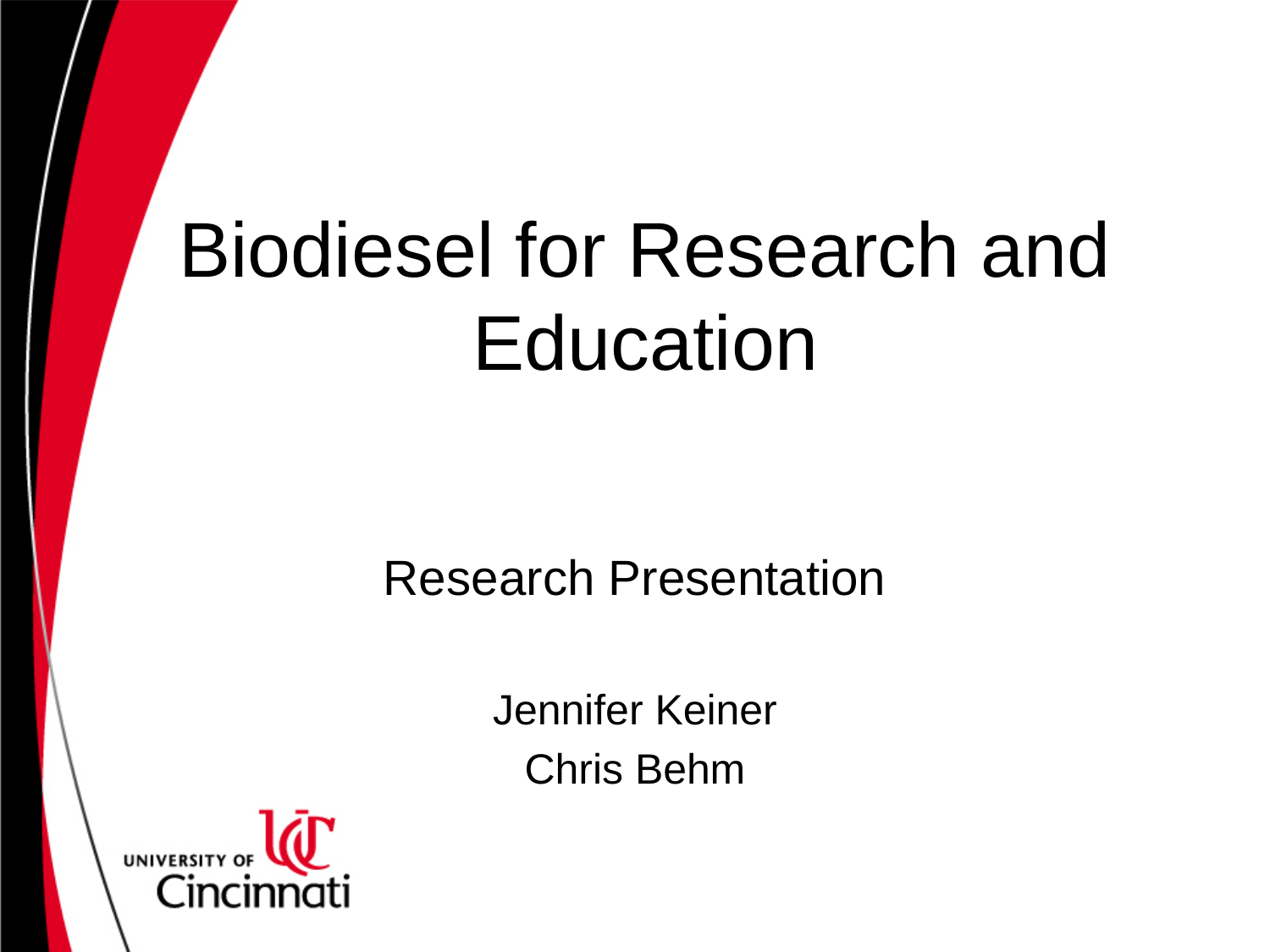

# Biodiesel for Research and Education
Research Presentation

Jennifer Keiner
Chris Behm